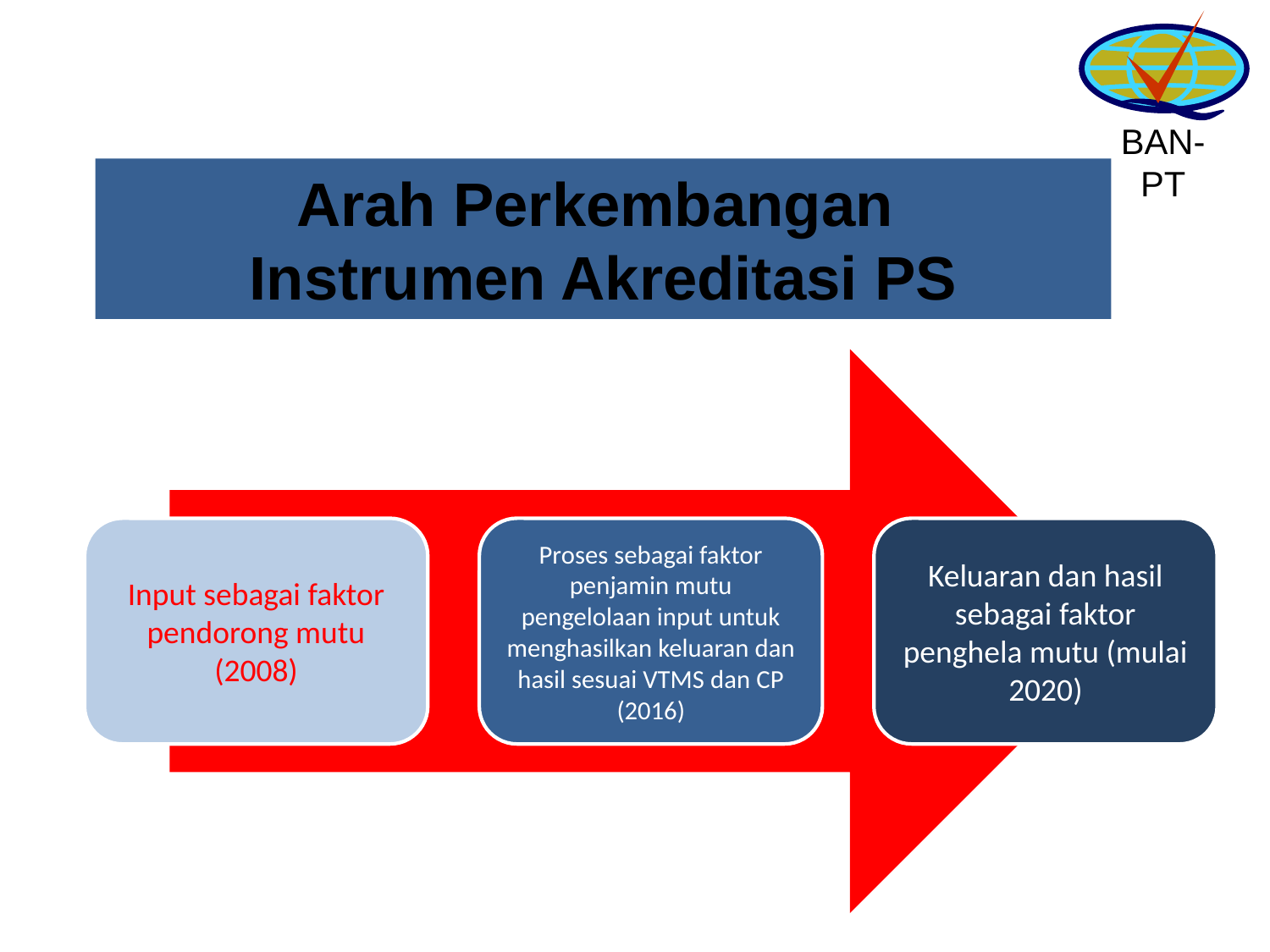

# Arah Perkembangan Instrumen Akreditasi PS
Input sebagai faktor pendorong mutu (2008)
Proses sebagai faktor penjamin mutu pengelolaan input untuk menghasilkan keluaran dan hasil sesuai VTMS dan CP (2016)
Keluaran dan hasil sebagai faktor penghela mutu (mulai 2020)